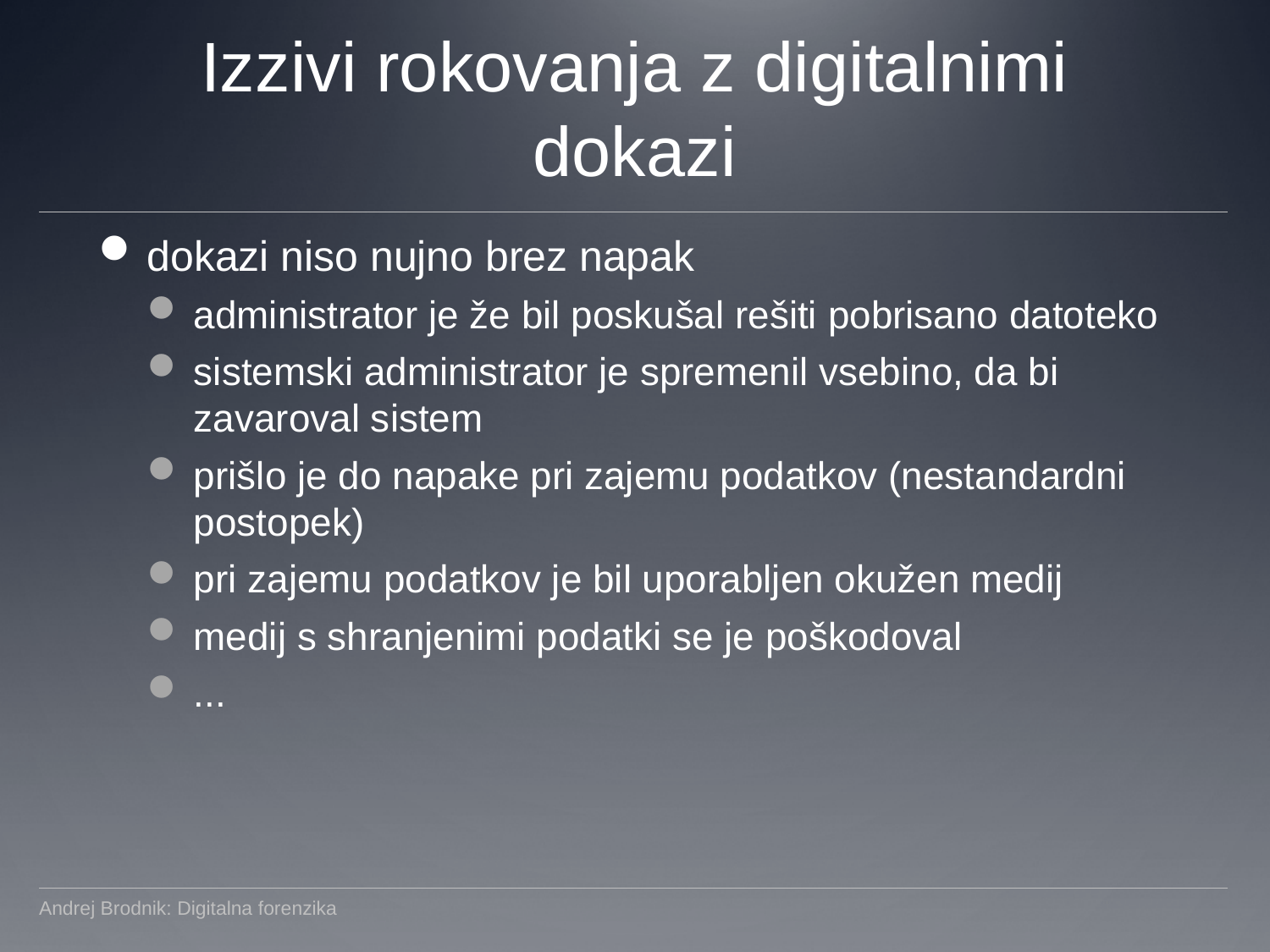

# Izzivi rokovanja z digitalnimi dokazi
dokazi niso nujno brez napak
administrator je že bil poskušal rešiti pobrisano datoteko
sistemski administrator je spremenil vsebino, da bi zavaroval sistem
prišlo je do napake pri zajemu podatkov (nestandardni postopek)
pri zajemu podatkov je bil uporabljen okužen medij
medij s shranjenimi podatki se je poškodoval
...
Andrej Brodnik: Digitalna forenzika